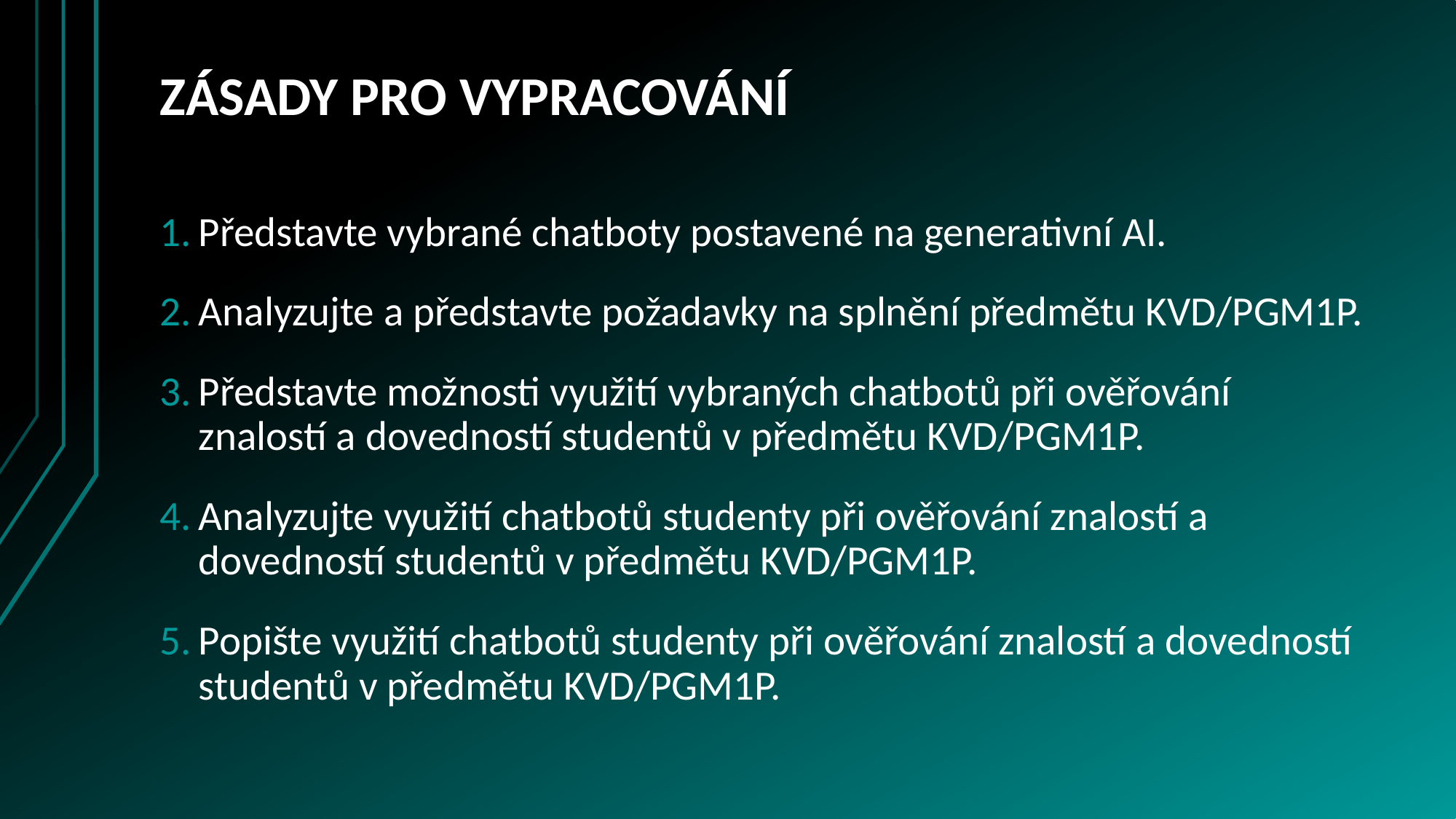

# ZÁSADY PRO VYPRACOVÁNÍ
Představte vybrané chatboty postavené na generativní AI.
Analyzujte a představte požadavky na splnění předmětu KVD/PGM1P.
Představte možnosti využití vybraných chatbotů při ověřování znalostí a dovedností studentů v předmětu KVD/PGM1P.
Analyzujte využití chatbotů studenty při ověřování znalostí a dovedností studentů v předmětu KVD/PGM1P.
Popište využití chatbotů studenty při ověřování znalostí a dovedností studentů v předmětu KVD/PGM1P.